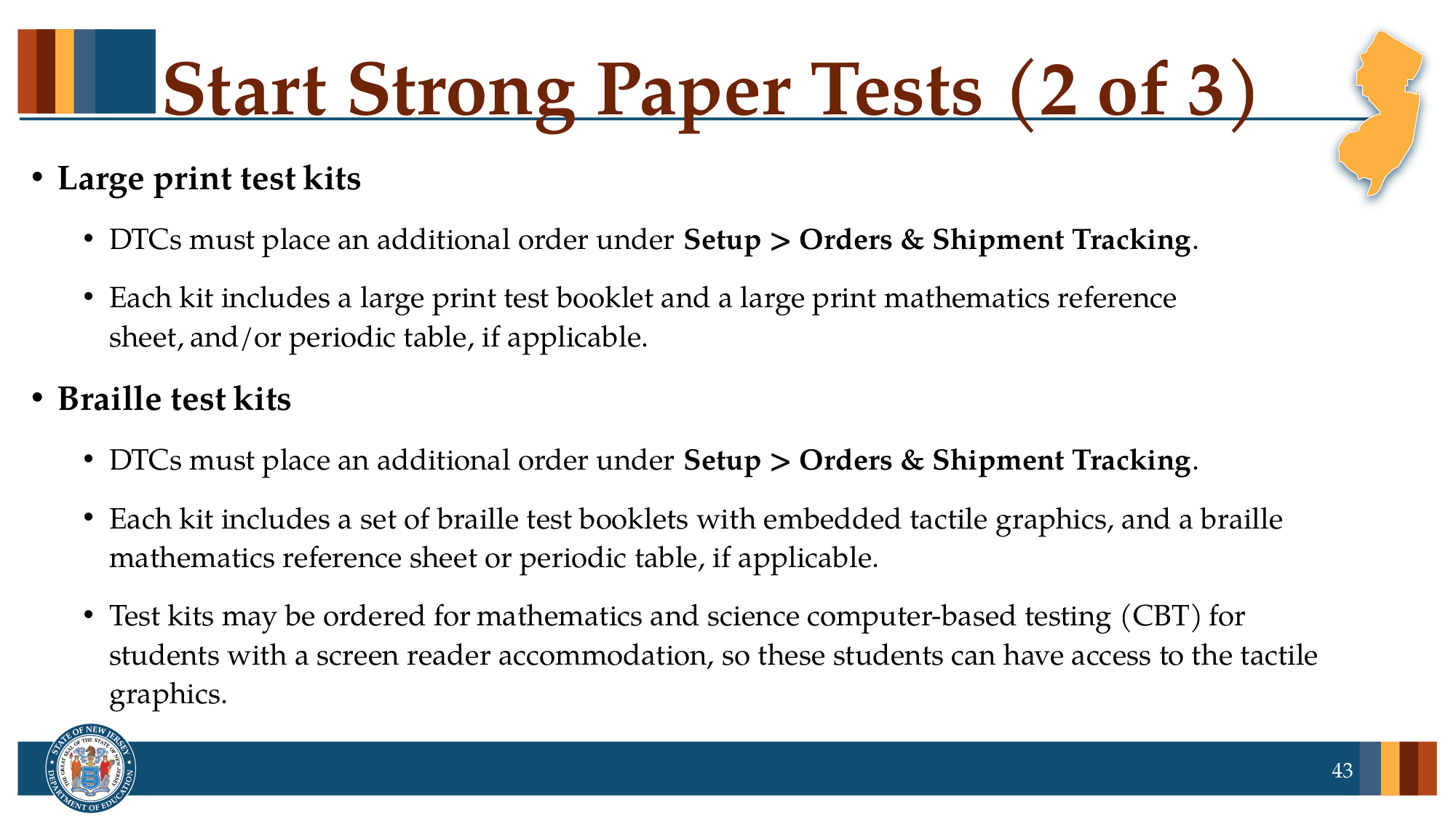

# Start Strong Paper Tests (2 of 3)
Large print test kits
DTCs must place an additional order under Setup > Orders & Shipment Tracking.
Each kit includes a large print test booklet and a large print mathematics reference sheet, and/or periodic table, if applicable.
Braille test kits
DTCs must place an additional order under Setup > Orders & Shipment Tracking.
Each kit includes a set of braille test booklets with embedded tactile graphics, and a braille mathematics reference sheet or periodic table, if applicable.
Test kits may be ordered for mathematics and science computer-based testing (CBT) for students with a screen reader accommodation, so these students can have access to the tactile graphics.
43